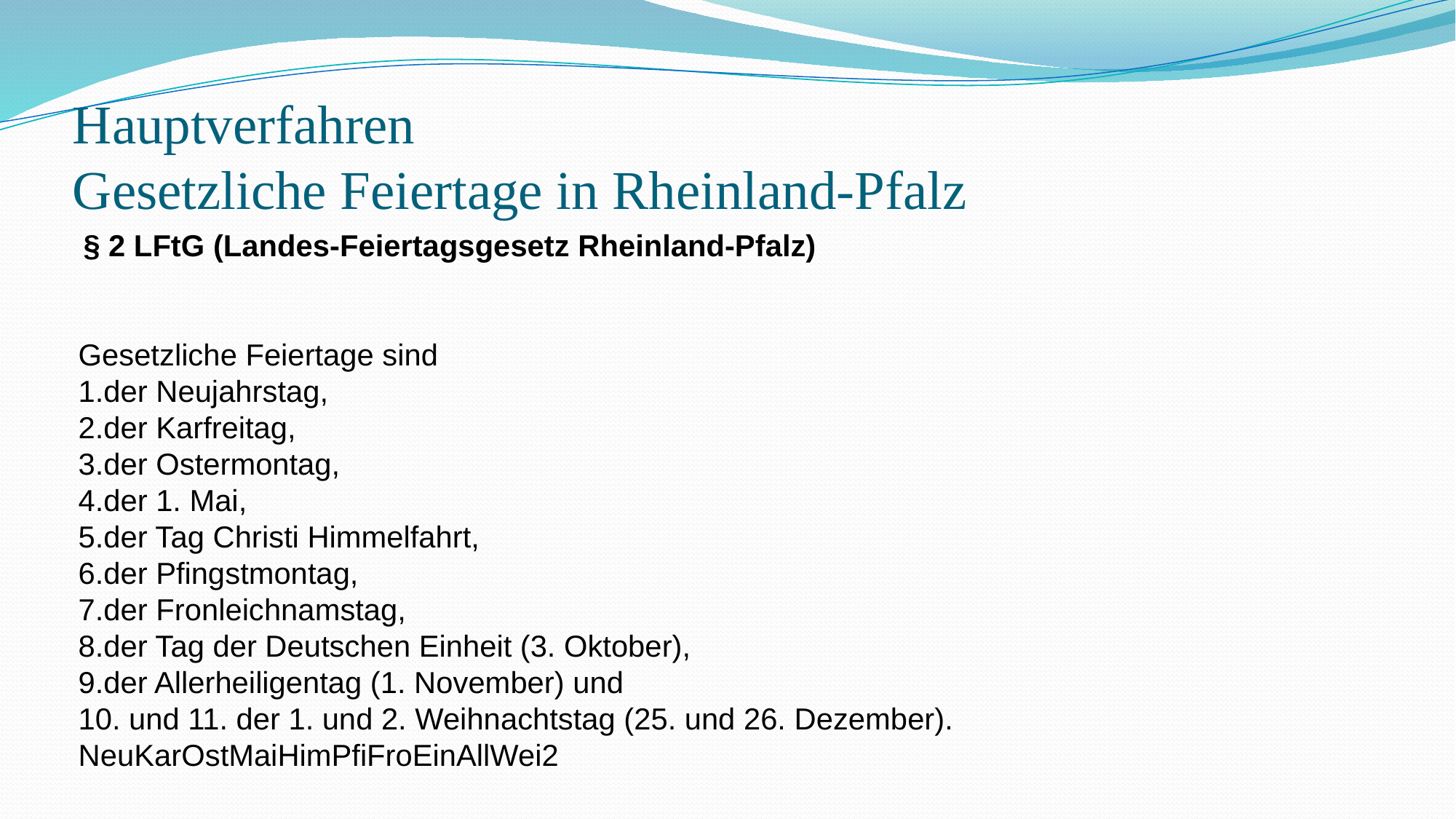

# Hauptverfahren Gesetzliche Feiertage in Rheinland-Pfalz
 § 2 LFtG (Landes-Feiertagsgesetz Rheinland-Pfalz)

Gesetzliche Feiertage sind
1.der Neujahrstag,
2.der Karfreitag,
3.der Ostermontag,
4.der 1. Mai,
5.der Tag Christi Himmelfahrt,
6.der Pfingstmontag,
7.der Fronleichnamstag,
8.der Tag der Deutschen Einheit (3. Oktober),
9.der Allerheiligentag (1. November) und
10. und 11. der 1. und 2. Weihnachtstag (25. und 26. Dezember).
NeuKarOstMaiHimPfiFroEinAllWei2